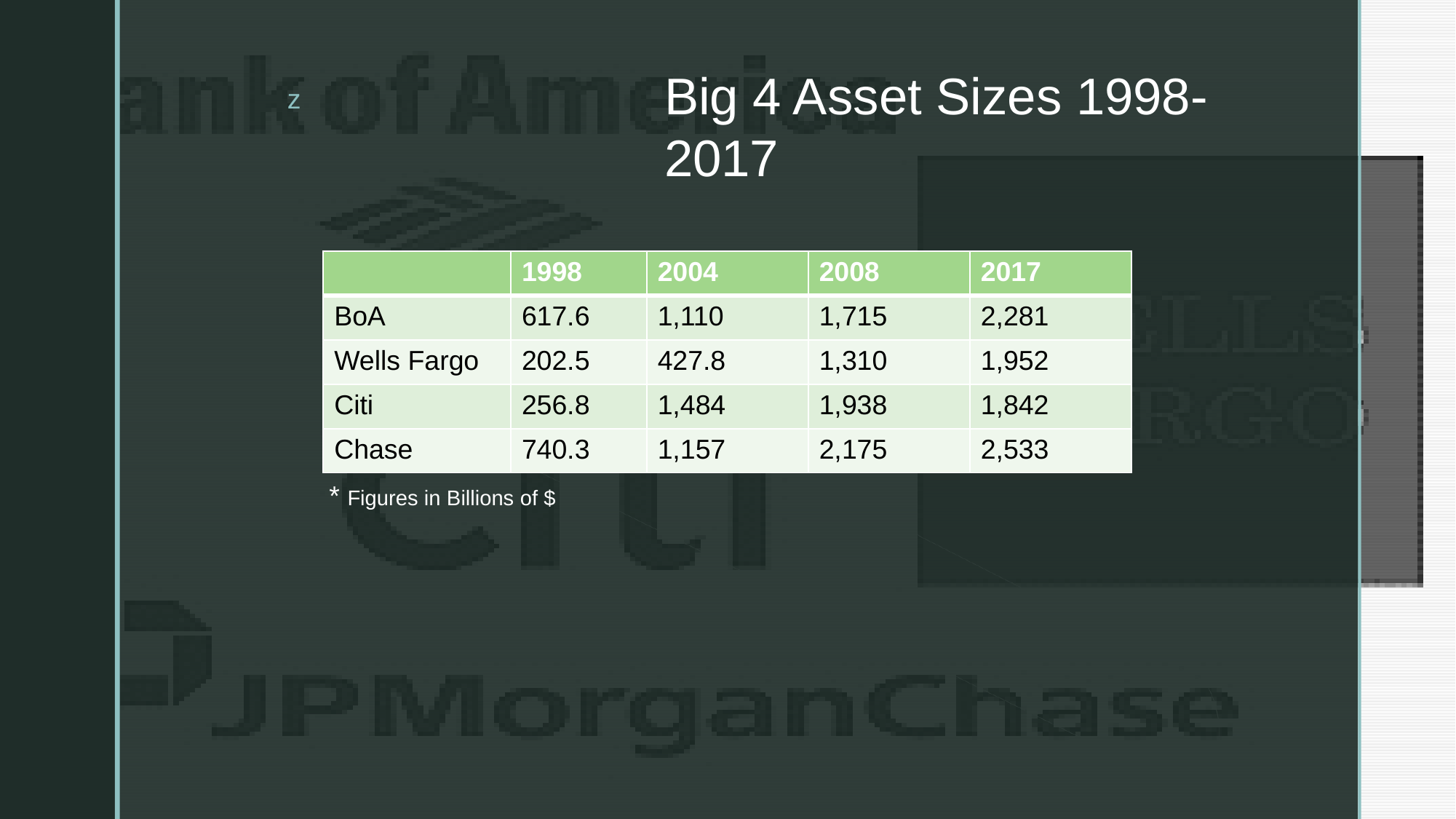

Big 4 Asset Sizes 1998-2017
|  | 1998 | 2004 | 2008 | 2017 |
| --- | --- | --- | --- | --- |
| BoA | 617.6 | 1,110 | 1,715 | 2,281 |
| Wells Fargo | 202.5 | 427.8 | 1,310 | 1,952 |
| Citi | 256.8 | 1,484 | 1,938 | 1,842 |
| Chase | 740.3 | 1,157 | 2,175 | 2,533 |
* Figures in Billions of $